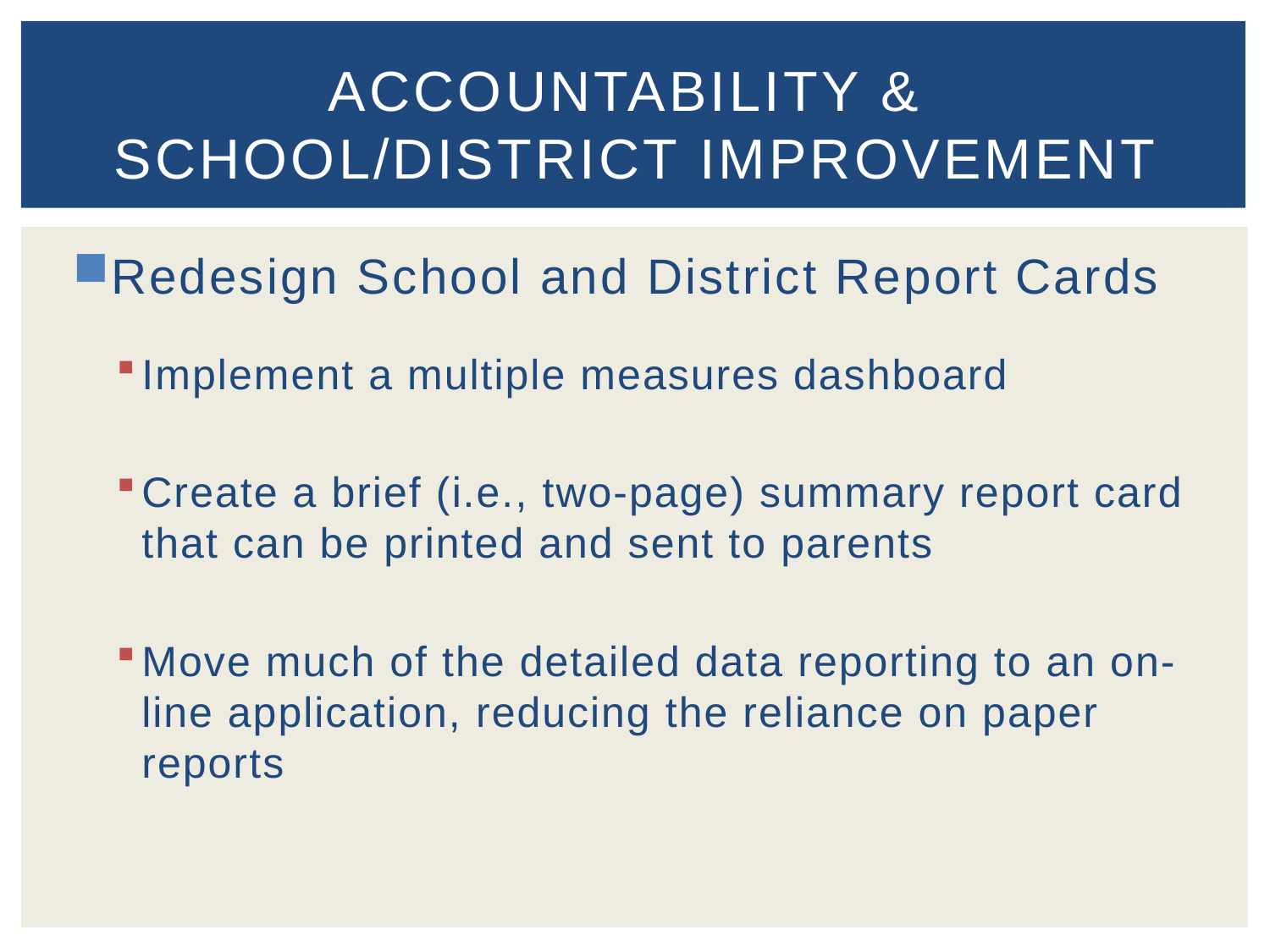

# Accountability & school/district improvement
Redesign School and District Report Cards

Implement a multiple measures dashboard

Create a brief (i.e., two-page) summary report card that can be printed and sent to parents

Move much of the detailed data reporting to an on-line application, reducing the reliance on paper reports